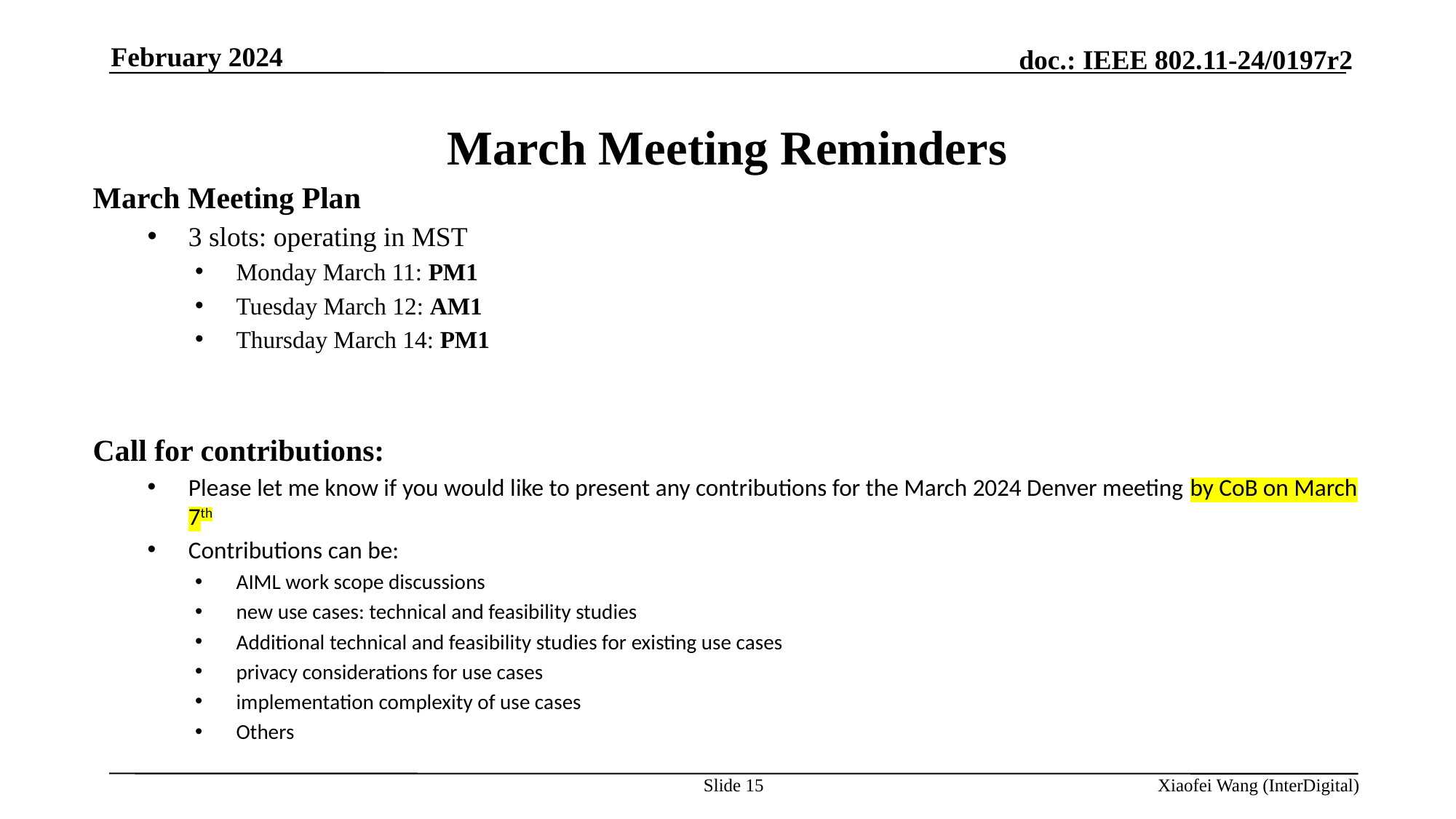

February 2024
# March Meeting Reminders
March Meeting Plan
3 slots: operating in MST
Monday March 11: PM1
Tuesday March 12: AM1
Thursday March 14: PM1

Call for contributions:
Please let me know if you would like to present any contributions for the March 2024 Denver meeting by CoB on March 7th
Contributions can be:
AIML work scope discussions
new use cases: technical and feasibility studies
Additional technical and feasibility studies for existing use cases
privacy considerations for use cases
implementation complexity of use cases
Others

Slide 15
Xiaofei Wang (InterDigital)